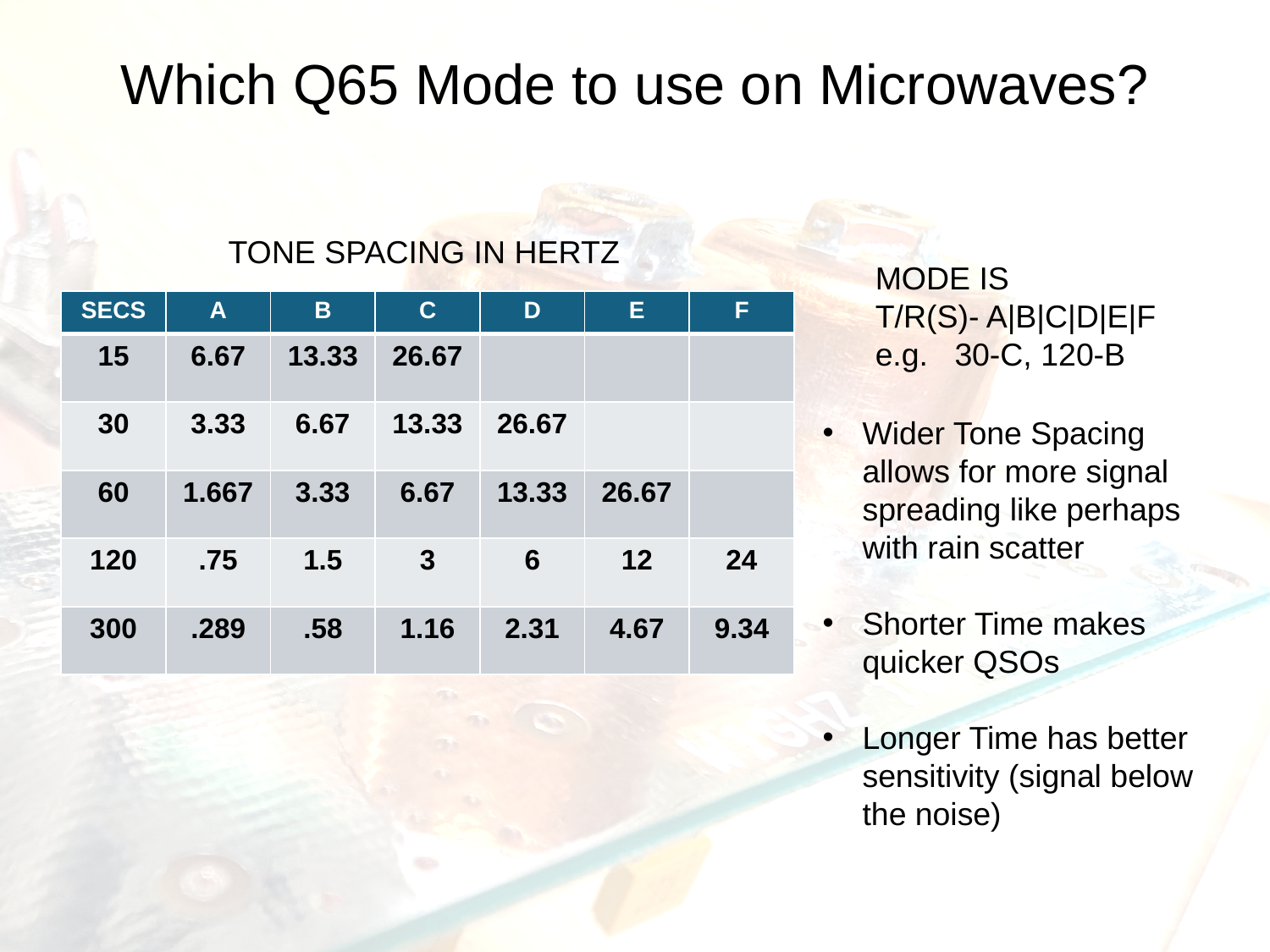

# Which Q65 Mode to use on Microwaves?
TONE SPACING IN HERTZ
MODE IS
T/R(S)- A|B|C|D|E|F
e.g.   30-C, 120-B
| SECS | A | B | C | D | E | F |
| --- | --- | --- | --- | --- | --- | --- |
| 15 | 6.67 | 13.33 | 26.67 |  |  |  |
| 30 | 3.33 | 6.67 | 13.33 | 26.67 |  |  |
| 60 | 1.667 | 3.33 | 6.67 | 13.33 | 26.67 |  |
| 120 | .75 | 1.5 | 3 | 6 | 12 | 24 |
| 300 | .289 | .58 | 1.16 | 2.31 | 4.67 | 9.34 |
Wider Tone Spacing allows for more signal spreading like perhaps with rain scatter

Shorter Time makes quicker QSOs

Longer Time has better sensitivity (signal below the noise)